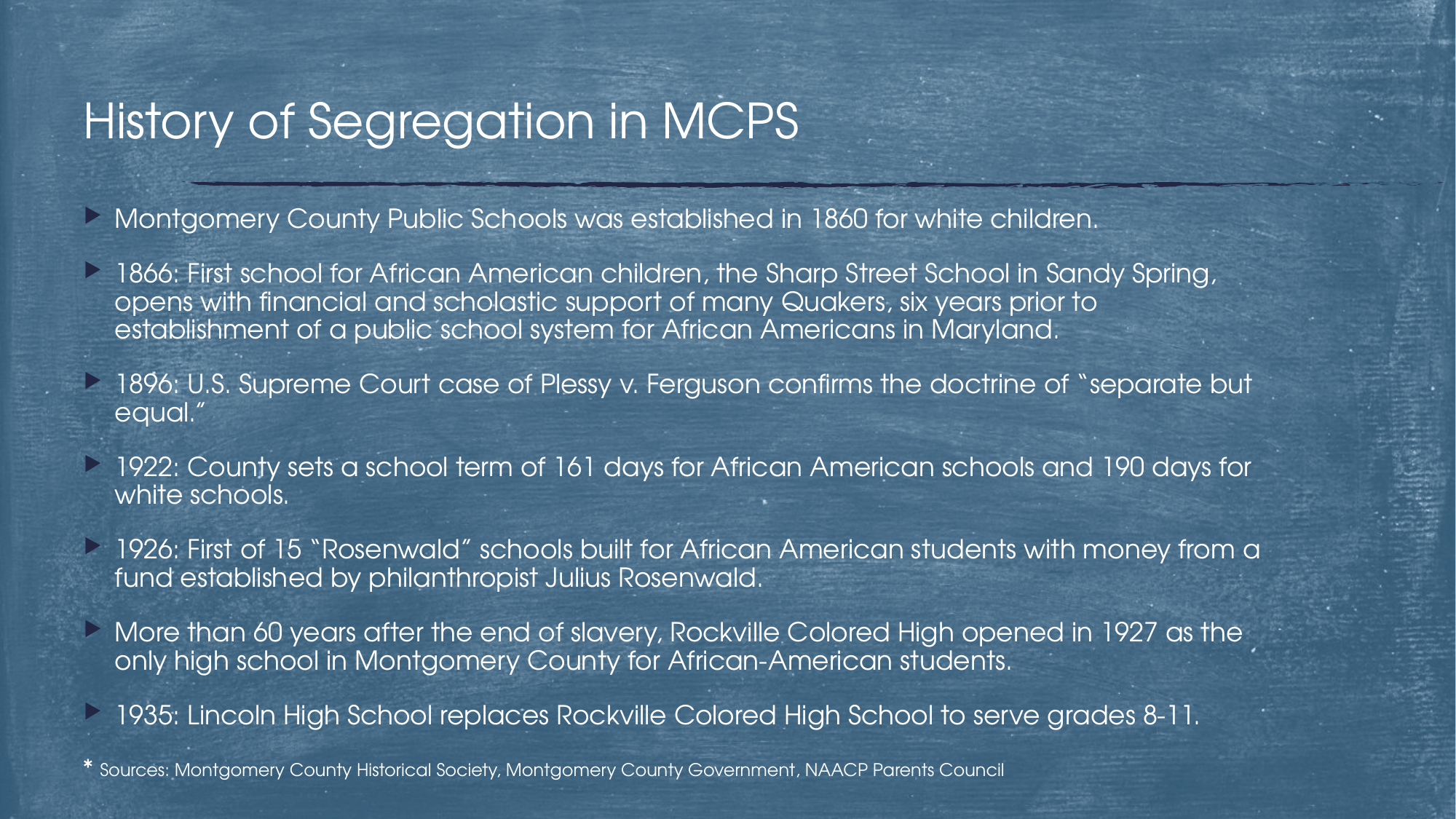

# History of Segregation in MCPS
Montgomery County Public Schools was established in 1860 for white children.
1866: First school for African American children, the Sharp Street School in Sandy Spring, opens with financial and scholastic support of many Quakers, six years prior to establishment of a public school system for African Americans in Maryland.
1896: U.S. Supreme Court case of Plessy v. Ferguson confirms the doctrine of “separate but equal.”
1922: County sets a school term of 161 days for African American schools and 190 days for white schools.
1926: First of 15 “Rosenwald” schools built for African American students with money from a fund established by philanthropist Julius Rosenwald.
More than 60 years after the end of slavery, Rockville Colored High opened in 1927 as the only high school in Montgomery County for African-American students.
1935: Lincoln High School replaces Rockville Colored High School to serve grades 8-11.
* Sources: Montgomery County Historical Society, Montgomery County Government, NAACP Parents Council